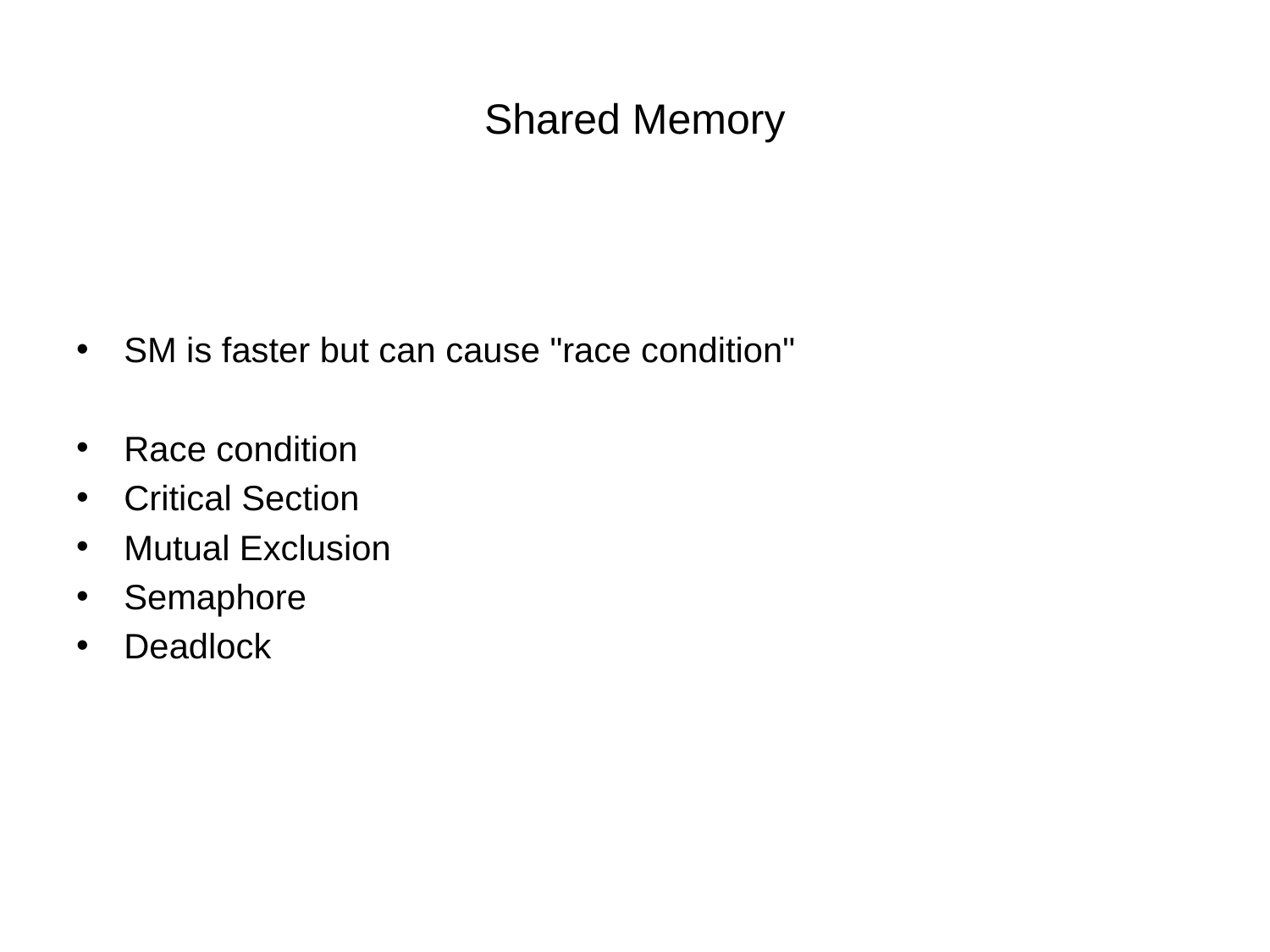

# Shared Memory

SM is faster but can cause "race condition"

Race condition
Critical Section
Mutual Exclusion
Semaphore
Deadlock